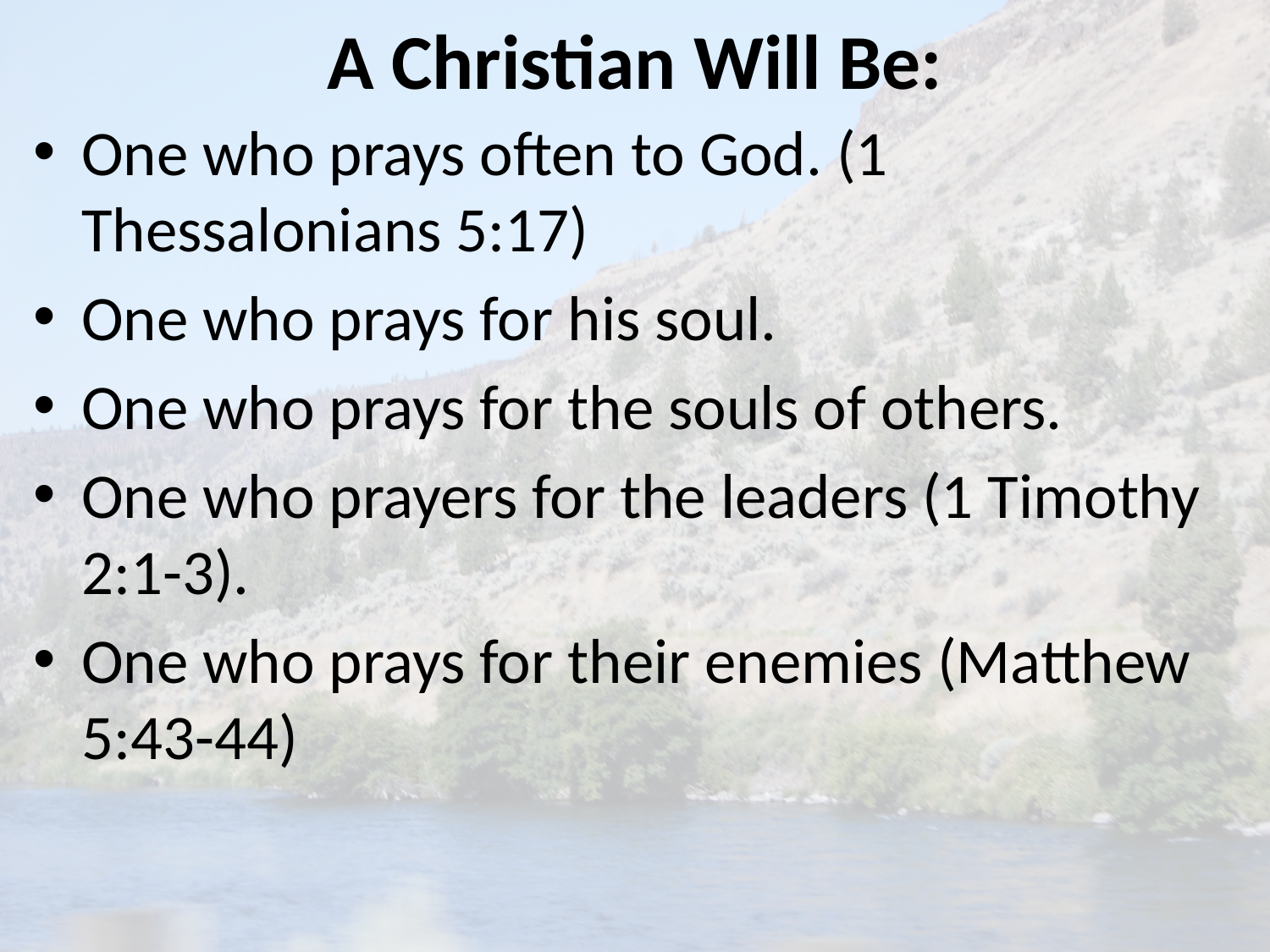

# A Christian Will Be:
One who prays often to God. (1 Thessalonians 5:17)
One who prays for his soul.
One who prays for the souls of others.
One who prayers for the leaders (1 Timothy 2:1-3).
One who prays for their enemies (Matthew 5:43-44)